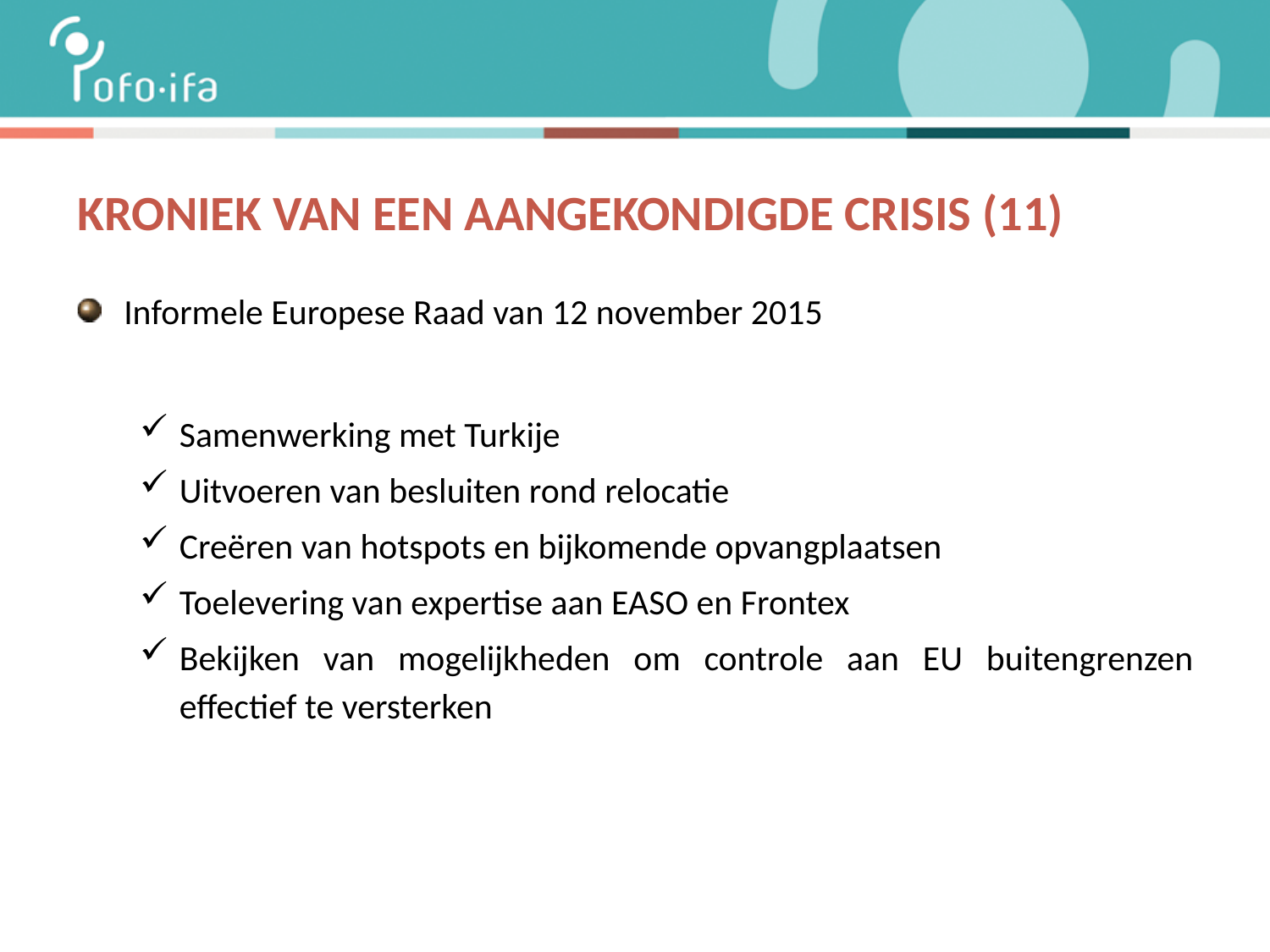

# Kroniek van een aangekondigde crisis (11)
Informele Europese Raad van 12 november 2015

Samenwerking met Turkije
Uitvoeren van besluiten rond relocatie
Creëren van hotspots en bijkomende opvangplaatsen
Toelevering van expertise aan EASO en Frontex
Bekijken van mogelijkheden om controle aan EU buitengrenzen effectief te versterken